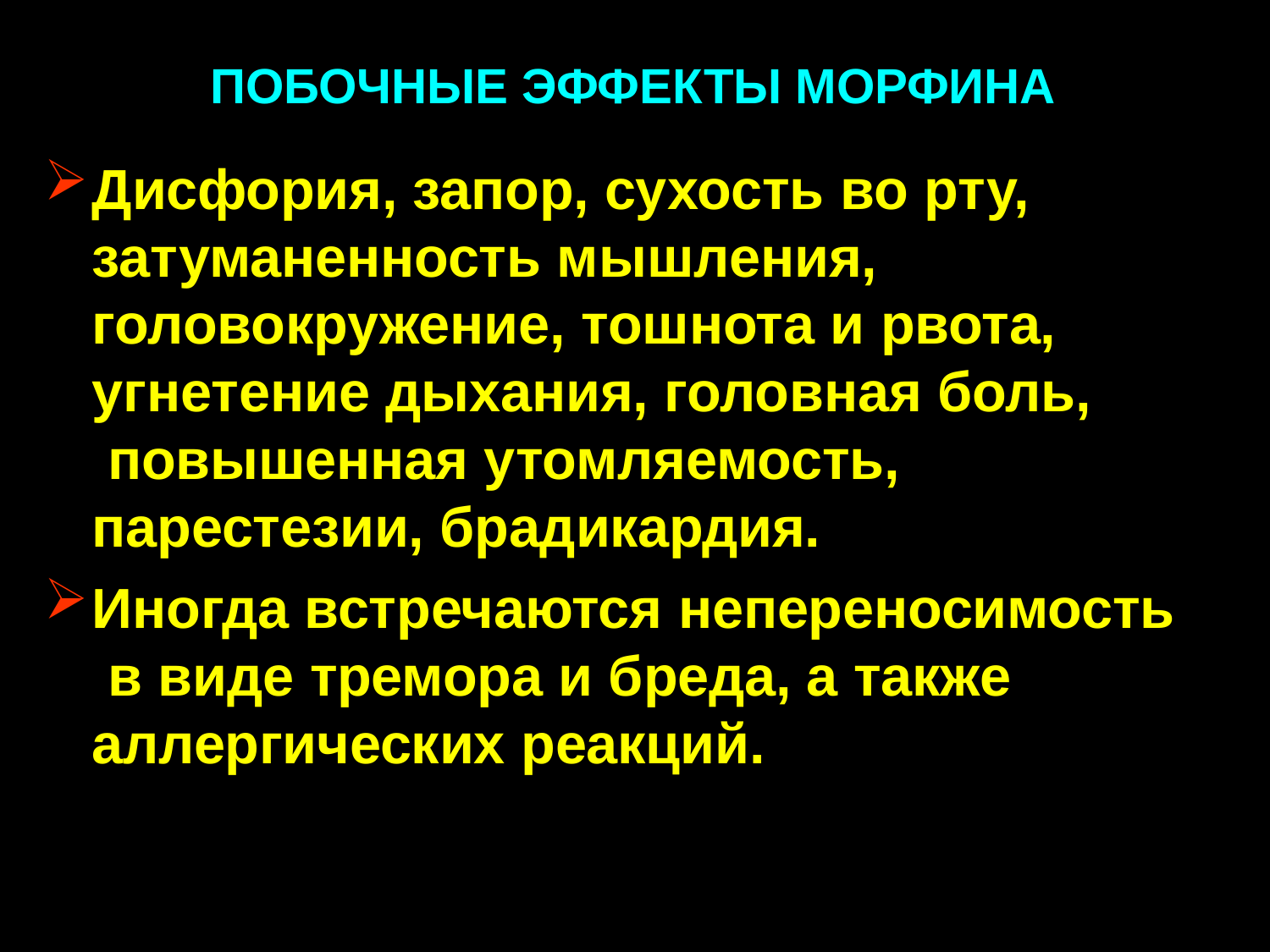

# ПОБОЧНЫЕ ЭФФЕКТЫ МОРФИНА
Дисфория, запор, сухость во рту,  затуманенность мышления,  головокружение, тошнота и рвота,  угнетение дыхания, головная боль,  повышенная утомляемость,  парестезии, брадикардия.
Иногда встречаются непереносимость  в виде тремора и бреда, а также  аллергических реакций.